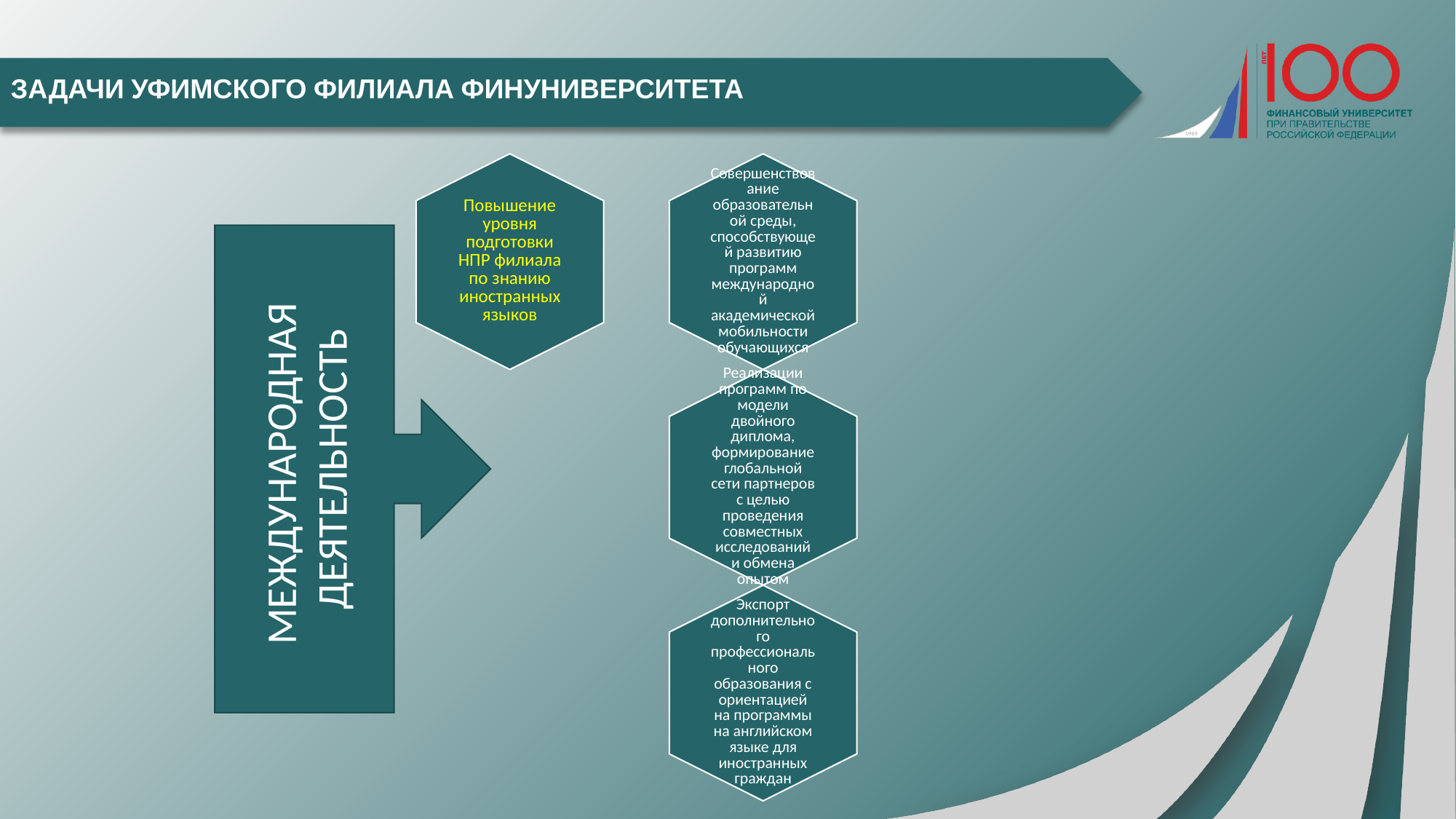

ЗАДАЧИ УФИМСКОГО ФИЛИАЛА ФИНУНИВЕРСИТЕТА
Экспорт дополнительного профессионального образования с ориентацией на программы на английском языке для иностранных граждан
Реализации программ по модели двойного диплома, формирование глобальной сети партнеров с целью проведения совместных исследований и обмена опытом
Совершенствование образовательной среды, способствующей развитию программ международной академической мобильности обучающихся
Повышение уровня подготовки НПР филиала по знанию иностранных языков
МЕЖДУНАРОДНАЯ  ДЕЯТЕЛЬНОСТЬ